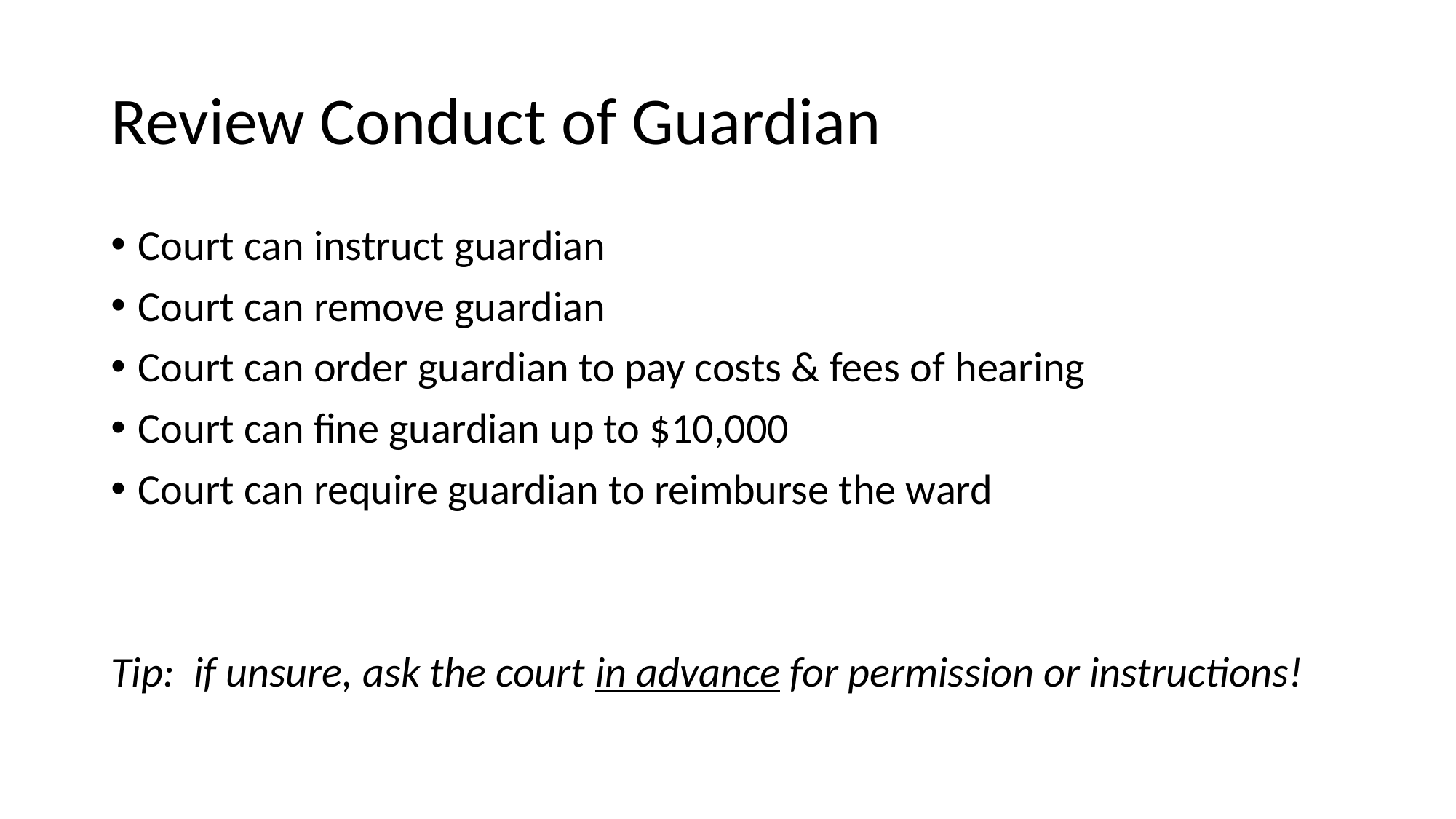

# Review Conduct of Guardian
Court can instruct guardian
Court can remove guardian
Court can order guardian to pay costs & fees of hearing
Court can fine guardian up to $10,000
Court can require guardian to reimburse the ward

Tip:  if unsure, ask the court in advance for permission or instructions!